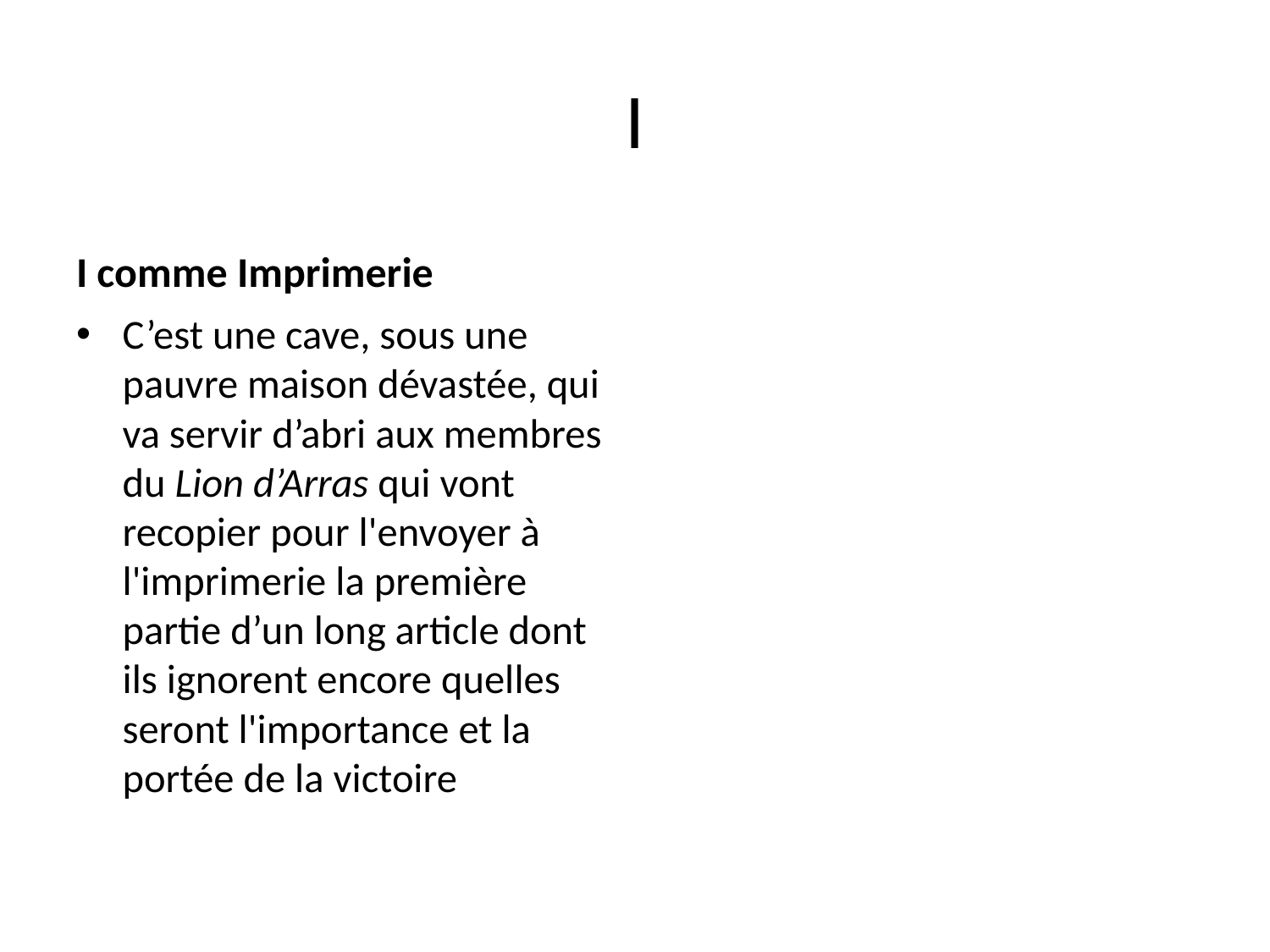

# I
I comme Imprimerie
C’est une cave, sous une pauvre maison dévastée, qui va servir d’abri aux membres du Lion d’Arras qui vont recopier pour l'envoyer à l'imprimerie la première partie d’un long article dont ils ignorent encore quelles seront l'importance et la portée de la victoire